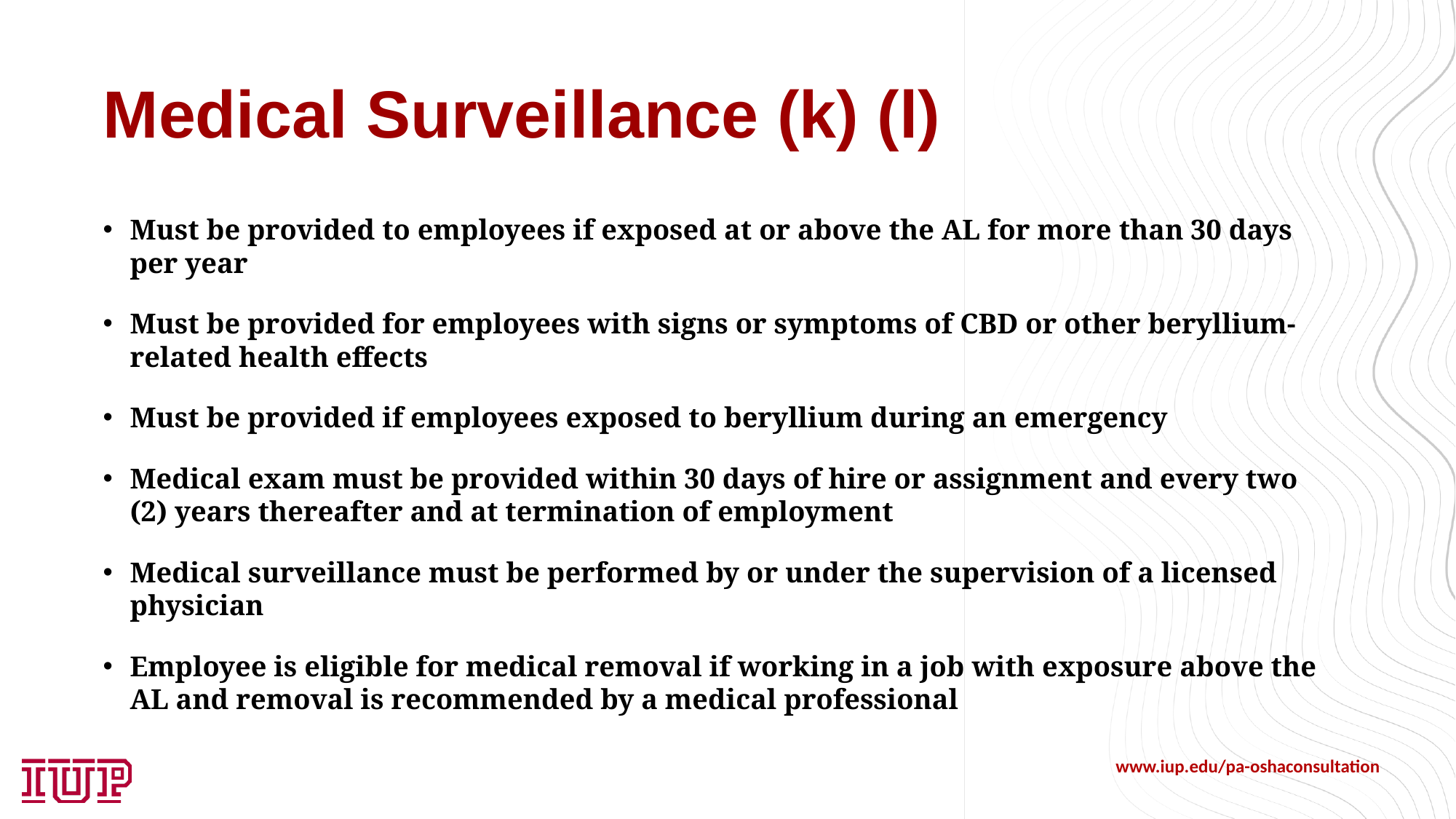

# Medical Surveillance (k) (l)
Must be provided to employees if exposed at or above the AL for more than 30 days per year
Must be provided for employees with signs or symptoms of CBD or other beryllium-related health effects
Must be provided if employees exposed to beryllium during an emergency
Medical exam must be provided within 30 days of hire or assignment and every two (2) years thereafter and at termination of employment
Medical surveillance must be performed by or under the supervision of a licensed physician
Employee is eligible for medical removal if working in a job with exposure above the AL and removal is recommended by a medical professional

www.iup.edu/pa-oshaconsultation